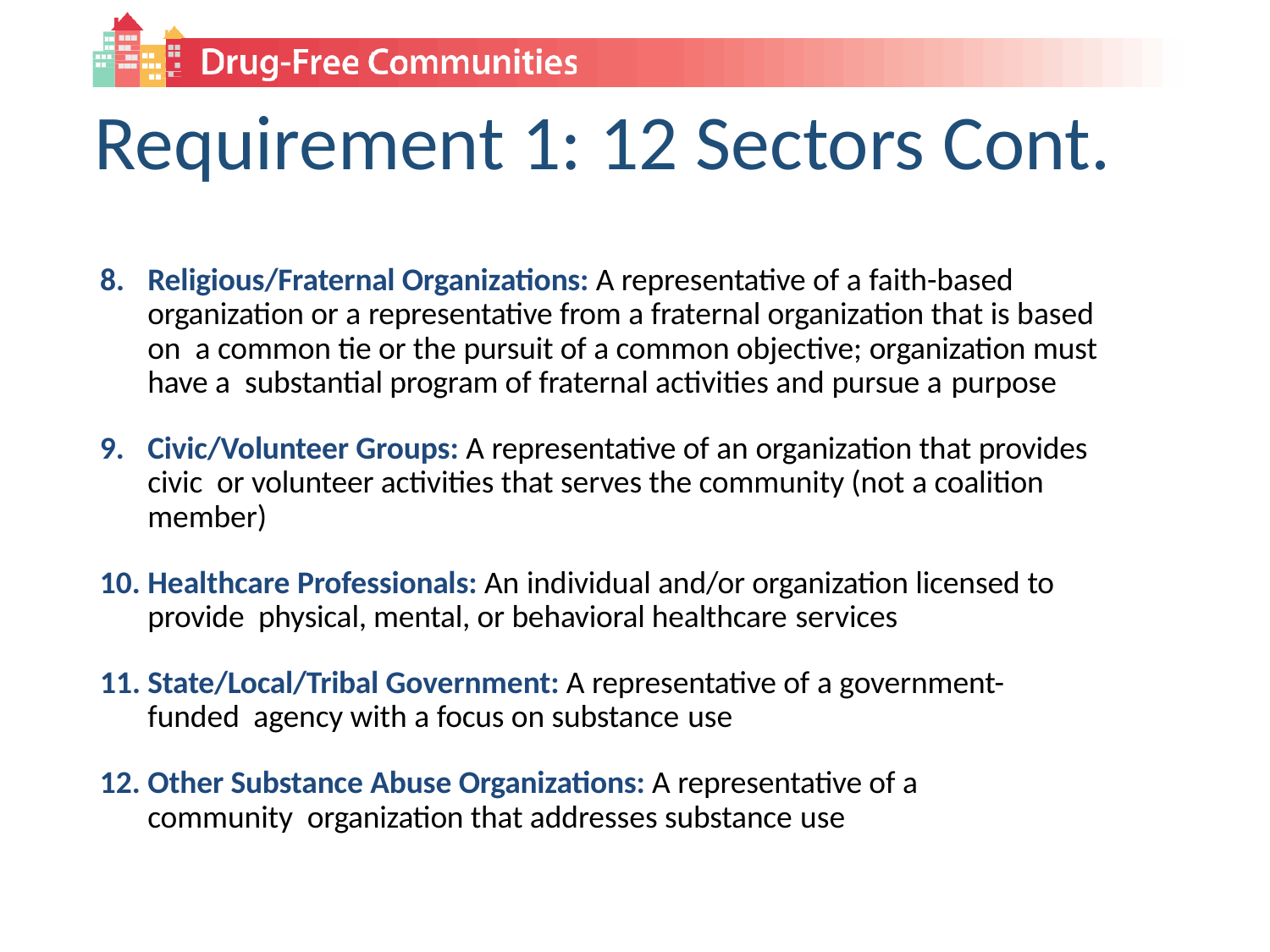

# Requirement 1: 12 Sectors Cont.
Religious/Fraternal Organizations: A representative of a faith-based  organization or a representative from a fraternal organization that is based on  a common tie or the pursuit of a common objective; organization must have a  substantial program of fraternal activities and pursue a purpose
Civic/Volunteer Groups: A representative of an organization that provides civic  or volunteer activities that serves the community (not a coalition member)
Healthcare Professionals: An individual and/or organization licensed to provide  physical, mental, or behavioral healthcare services
State/Local/Tribal Government: A representative of a government-funded  agency with a focus on substance use
Other Substance Abuse Organizations: A representative of a community  organization that addresses substance use